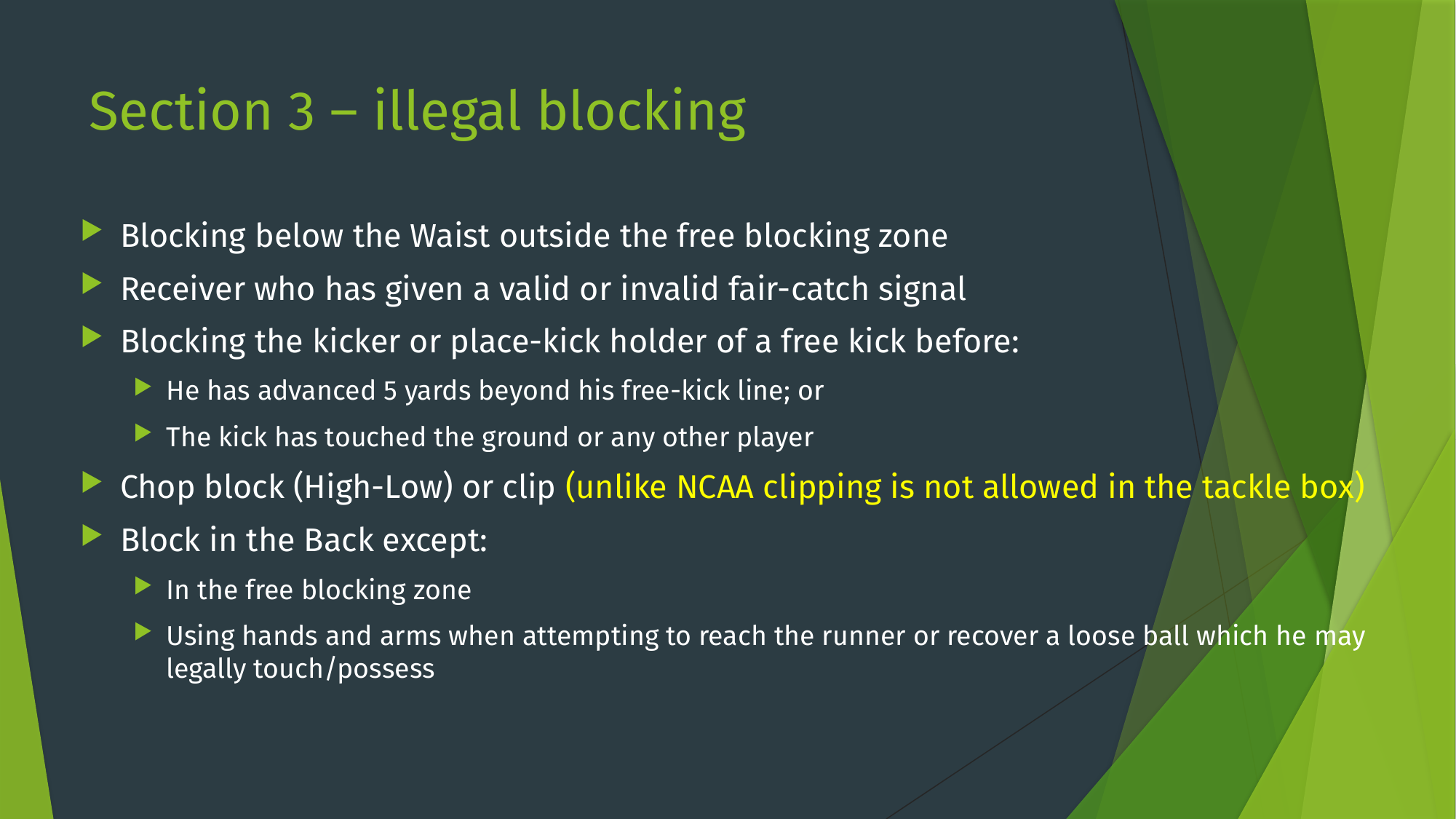

# Section 3 – illegal blocking
Blocking below the Waist outside the free blocking zone
Receiver who has given a valid or invalid fair-catch signal
Blocking the kicker or place-kick holder of a free kick before:
He has advanced 5 yards beyond his free-kick line; or
The kick has touched the ground or any other player
Chop block (High-Low) or clip (unlike NCAA clipping is not allowed in the tackle box)
Block in the Back except:
In the free blocking zone
Using hands and arms when attempting to reach the runner or recover a loose ball which he may legally touch/possess